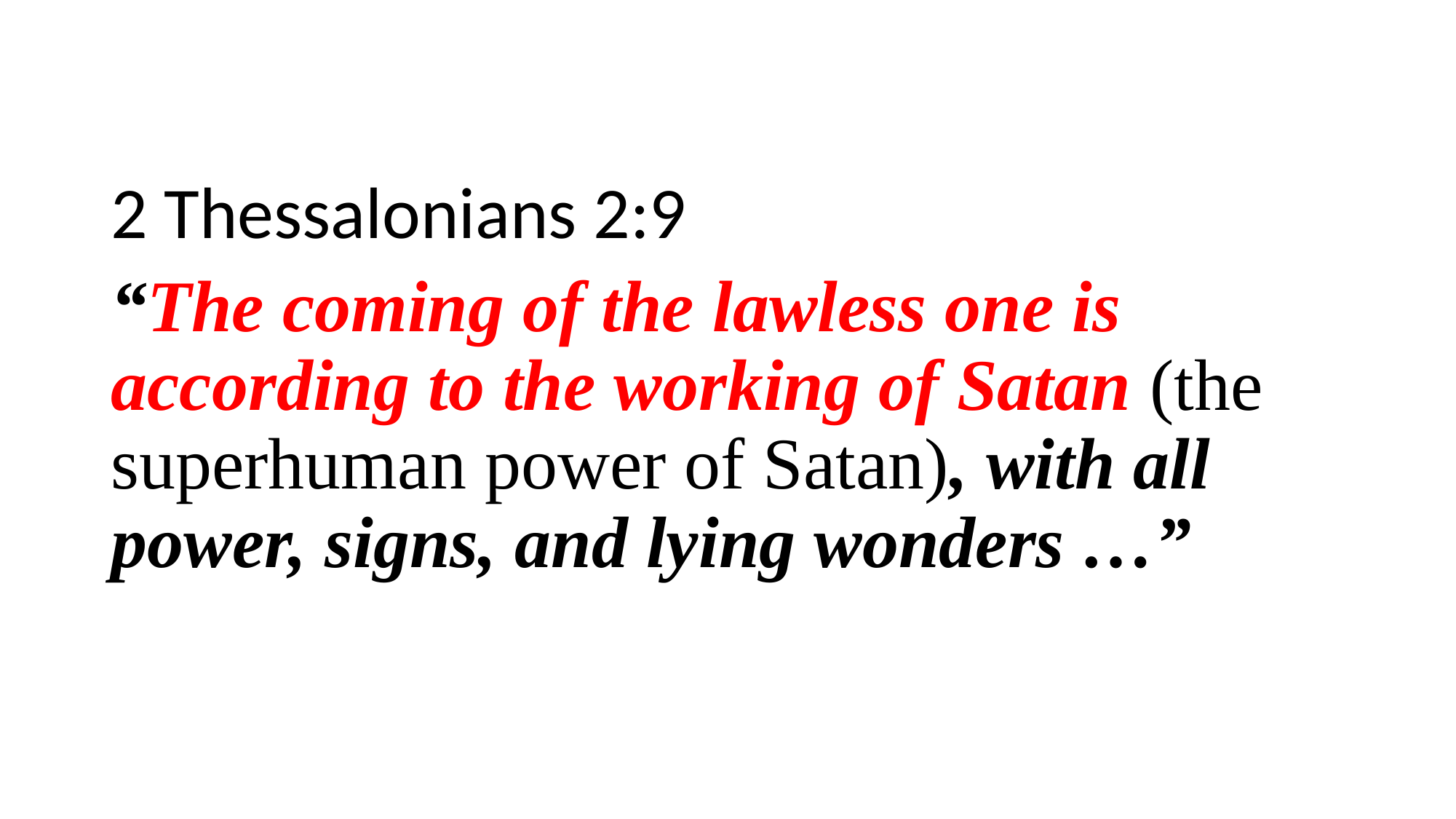

2 Thessalonians 2:9
“The coming of the lawless one is according to the working of Satan (the superhuman power of Satan), with all power, signs, and lying wonders …”